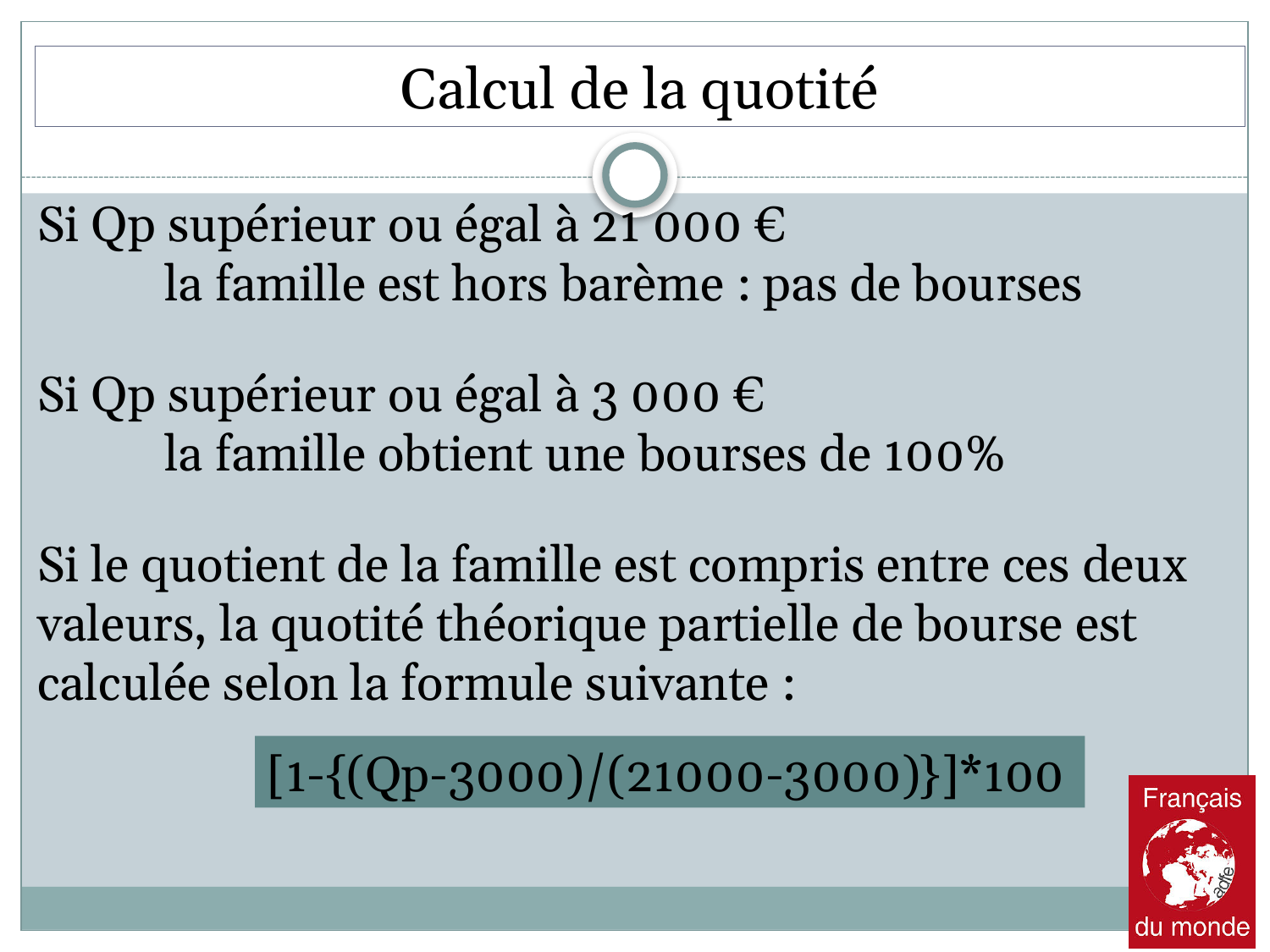

Calcul de la quotité
Si Qp supérieur ou égal à 21 000 €
	la famille est hors barème : pas de bourses
Si Qp supérieur ou égal à 3 000 €
 	la famille obtient une bourses de 100%
Si le quotient de la famille est compris entre ces deux valeurs, la quotité théorique partielle de bourse est calculée selon la formule suivante :

[1-{(Qp-3000)/(21000-3000)}]*100